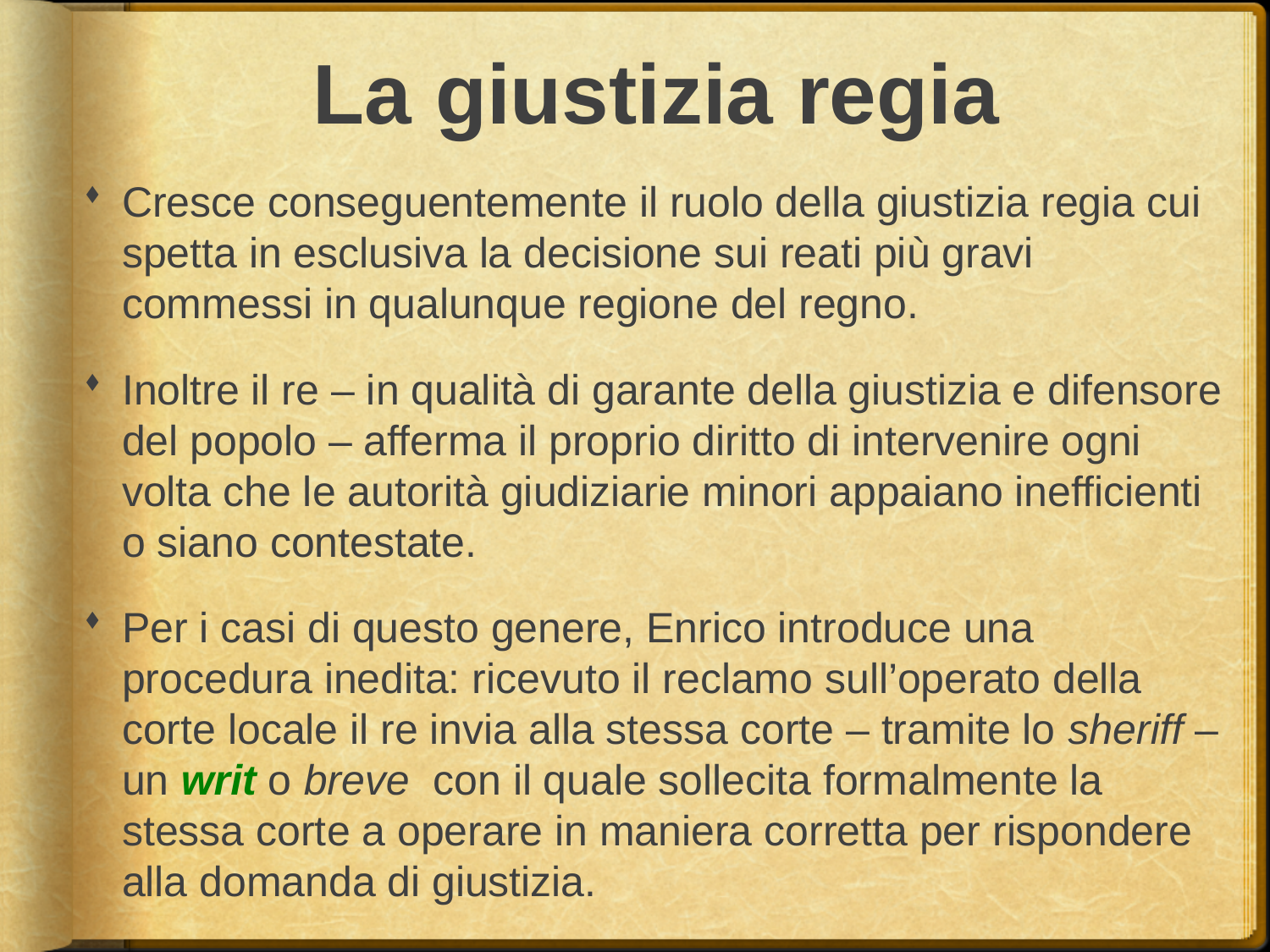

# La giustizia regia
Cresce conseguentemente il ruolo della giustizia regia cui spetta in esclusiva la decisione sui reati più gravi commessi in qualunque regione del regno.
Inoltre il re – in qualità di garante della giustizia e difensore del popolo – afferma il proprio diritto di intervenire ogni volta che le autorità giudiziarie minori appaiano inefficienti o siano contestate.
Per i casi di questo genere, Enrico introduce una procedura inedita: ricevuto il reclamo sull’operato della corte locale il re invia alla stessa corte – tramite lo sheriff – un writ o breve  con il quale sollecita formalmente la stessa corte a operare in maniera corretta per rispondere alla domanda di giustizia.